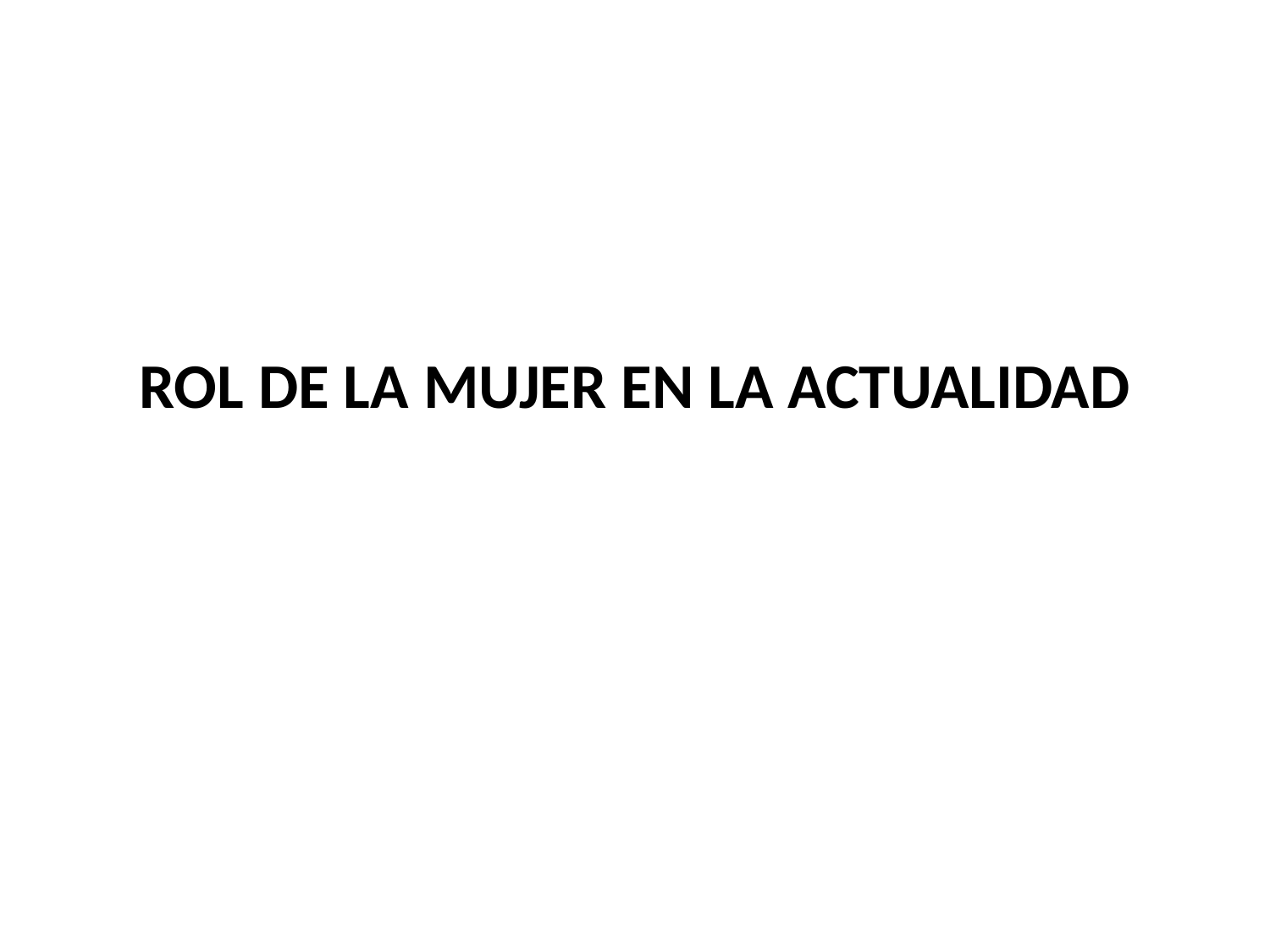

ROL DE LA MUJER EN LA ACTUALIDAD